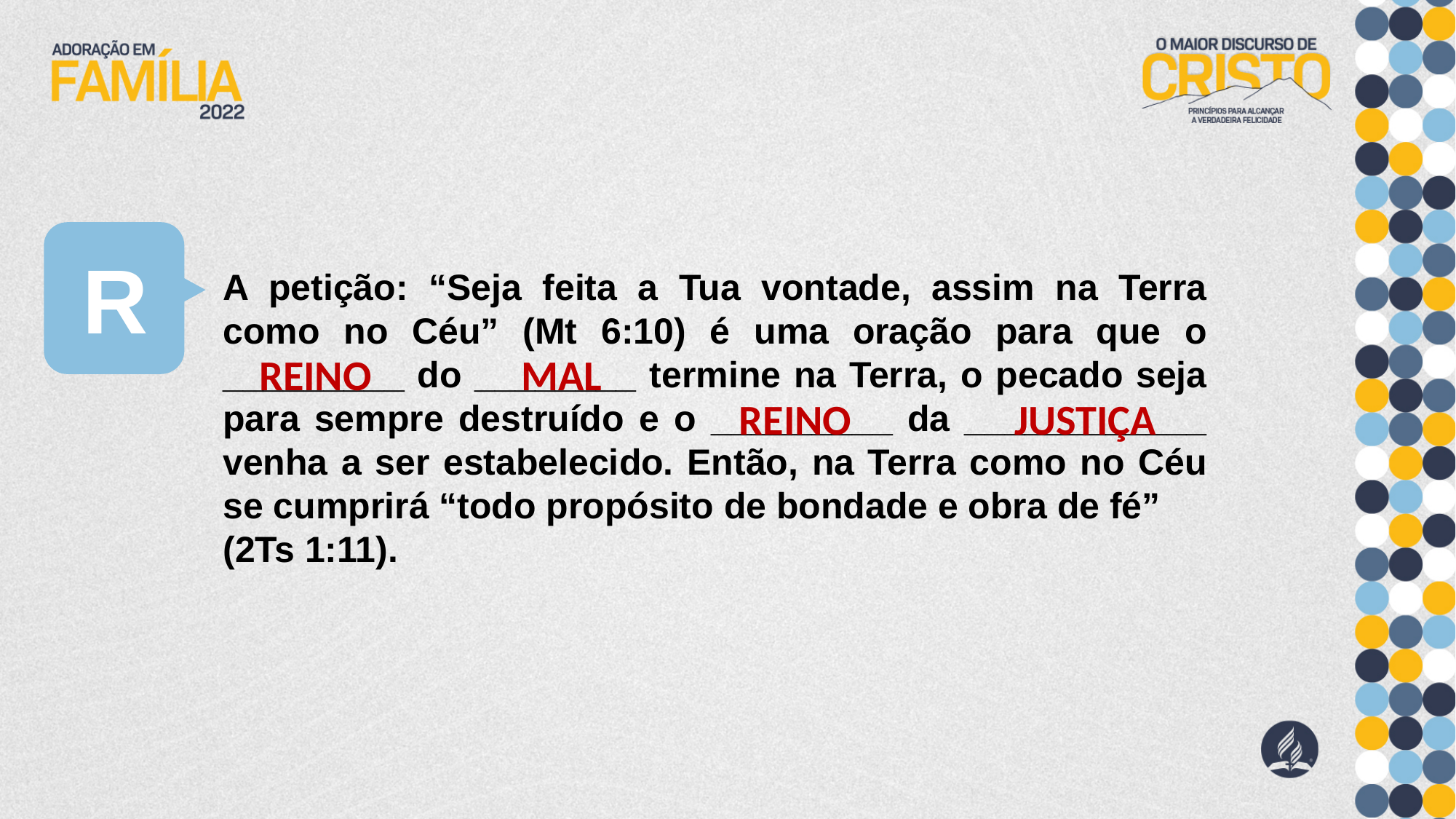

R
A petição: “Seja feita a Tua vontade, assim na Terra como no Céu” (Mt 6:10) é uma oração para que o _________ do ________ termine na Terra, o pecado seja para sempre destruído e o _________ da ____________ venha a ser estabelecido. Então, na Terra como no Céu se cumprirá “todo propósito de bondade e obra de fé”
(2Ts 1:11).
REINO
MAL
REINO
JUSTIÇA